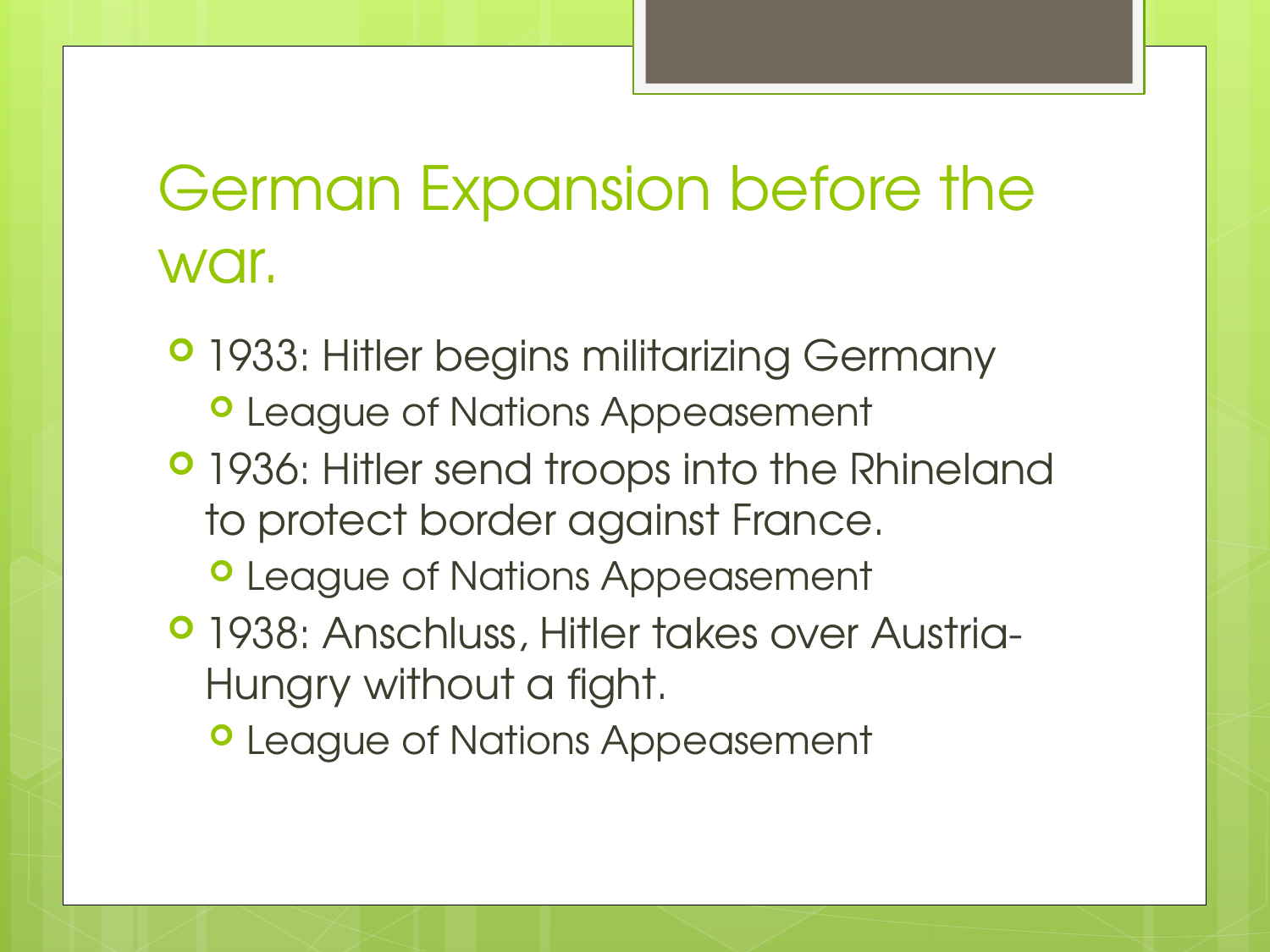

# German Expansion before the war.
1933: Hitler begins militarizing Germany
League of Nations Appeasement
1936: Hitler send troops into the Rhineland to protect border against France.
League of Nations Appeasement
1938: Anschluss, Hitler takes over Austria-Hungry without a fight.
League of Nations Appeasement